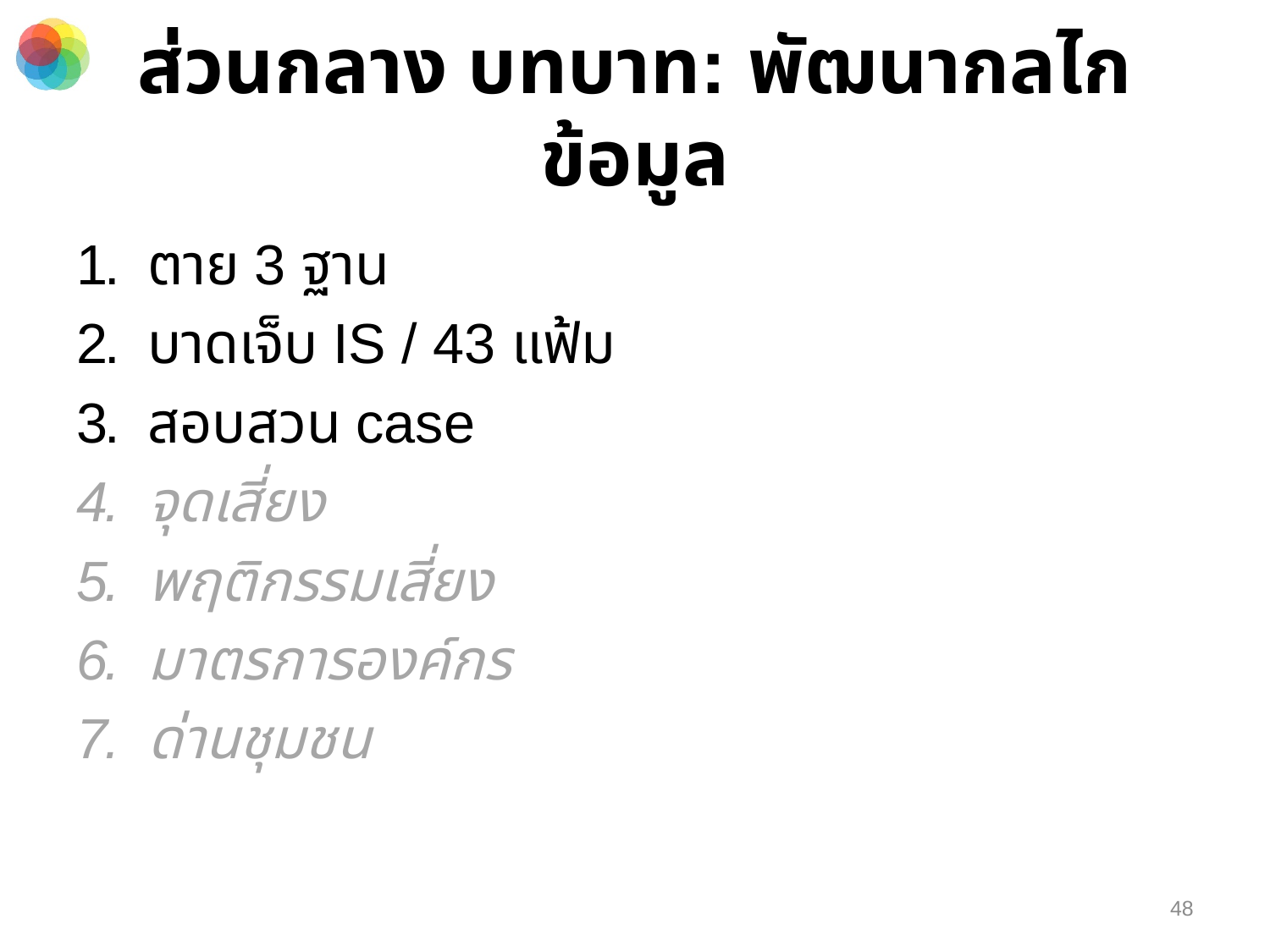

# ส่วนกลาง บทบาท: พัฒนากลไกข้อมูล
ตาย 3 ฐาน
บาดเจ็บ IS / 43 แฟ้ม
สอบสวน case
จุดเสี่ยง
พฤติกรรมเสี่ยง
มาตรการองค์กร
ด่านชุมชน
48